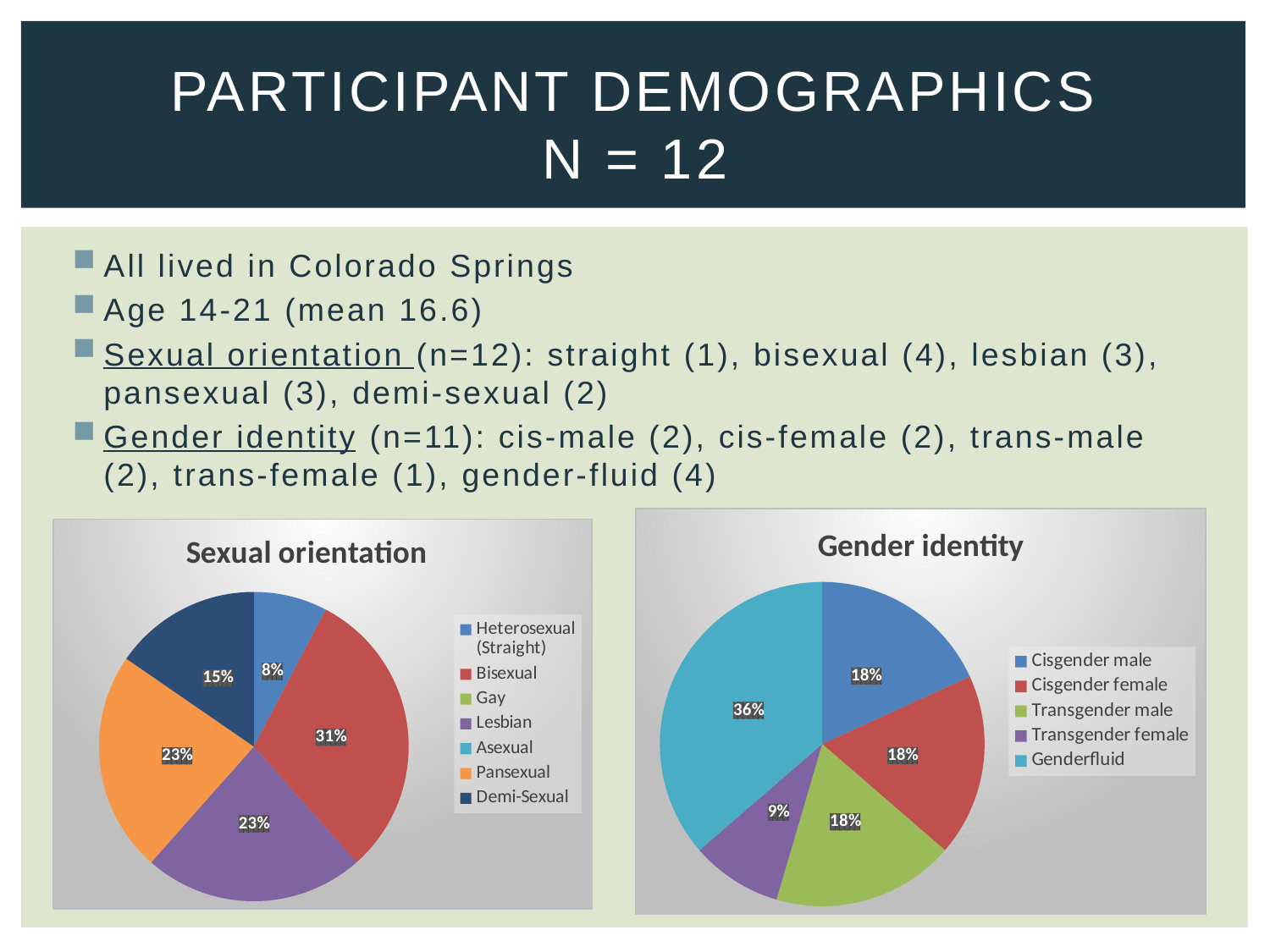

# Participant Demographics n = 12
All lived in Colorado Springs
Age 14-21 (mean 16.6)
Sexual orientation (n=12): straight (1), bisexual (4), lesbian (3), pansexual (3), demi-sexual (2)
Gender identity (n=11): cis-male (2), cis-female (2), trans-male (2), trans-female (1), gender-fluid (4)

### Chart: Gender identity

| Category |  |
|---|---|
| Cisgender male | 2.0 |
| Cisgender female | 2.0 |
| Transgender male | 2.0 |
| Transgender female | 1.0 |
| Genderfluid | 4.0 |

### Chart: Sexual orientation

| Category |  |
|---|---|
| Heterosexual (Straight) | 1.0 |
| Bisexual | 4.0 |
| Gay | 0.0 |
| Lesbian | 3.0 |
| Asexual | 0.0 |
| Pansexual | 3.0 |
| Demi-Sexual | 2.0 |